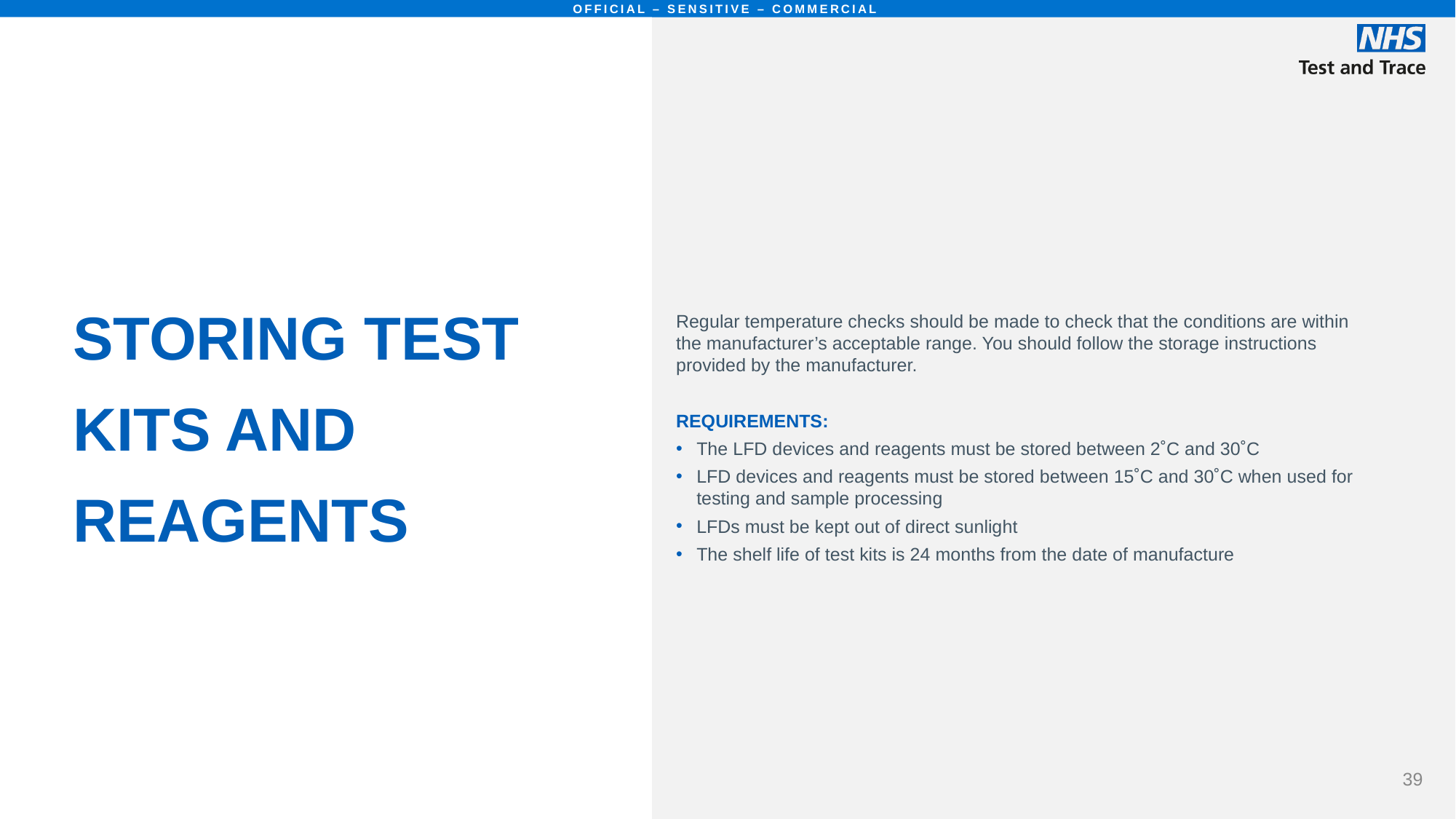

# STORING TEST KITS AND REAGENTS
Regular temperature checks should be made to check that the conditions are within the manufacturer’s acceptable range. You should follow the storage instructions provided by the manufacturer.

REQUIREMENTS:
The LFD devices and reagents must be stored between 2˚C and 30˚C
LFD devices and reagents must be stored between 15˚C and 30˚C when used for testing and sample processing
LFDs must be kept out of direct sunlight
The shelf life of test kits is 24 months from the date of manufacture